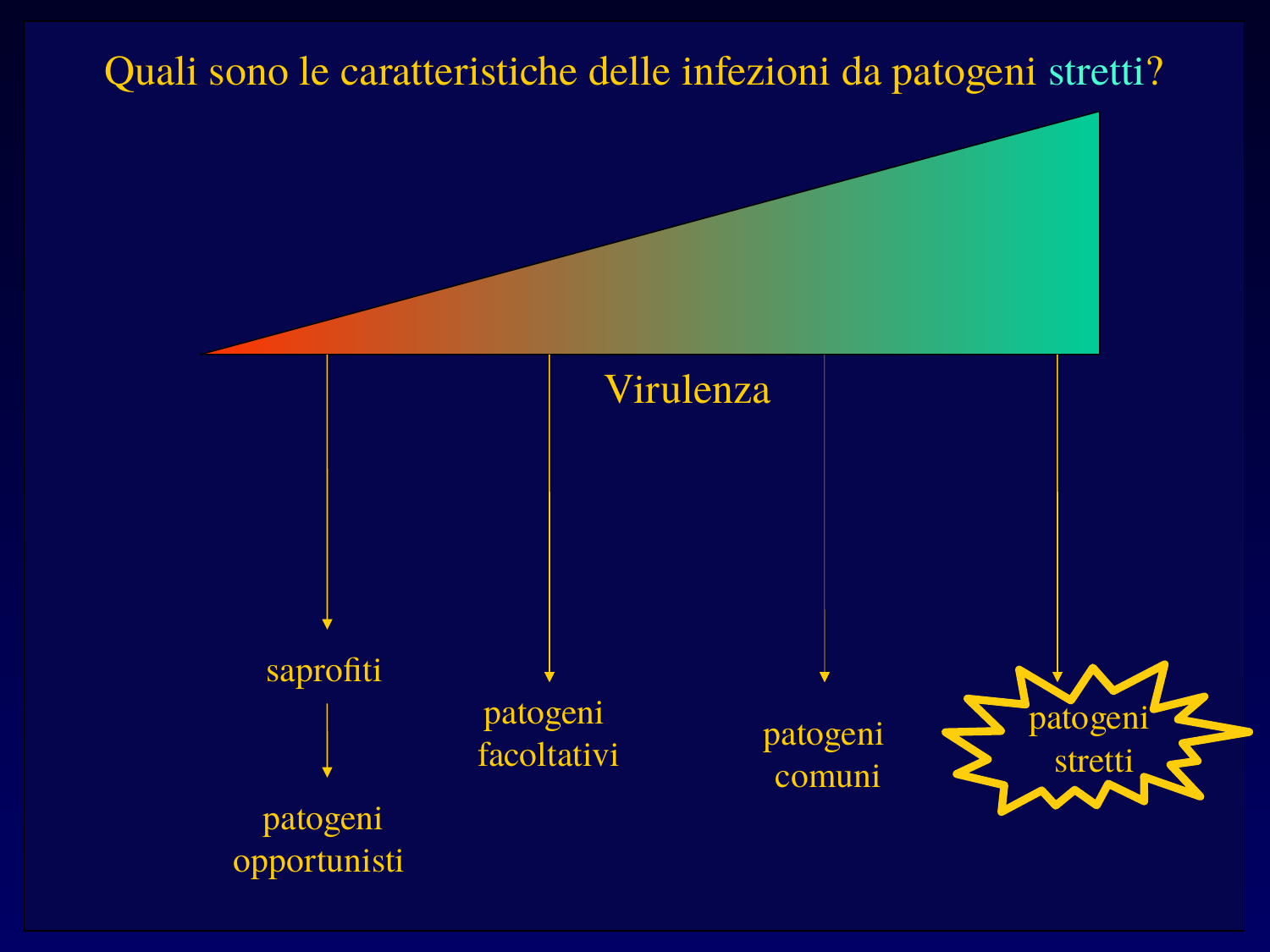

Quali sono le caratteristiche delle infezioni da patogeni stretti?

               Virulenza

saprofiti
patogeni
stretti
patogeni
facoltativi

patogeni
comuni
patogeni
opportunisti

INFEZIONI DA PATOGENI STRETTI

Colpisce persone sane

Causa epidemia

Malattie da patogeni stretti: tubercolosi, gonorrea, colera, malaria